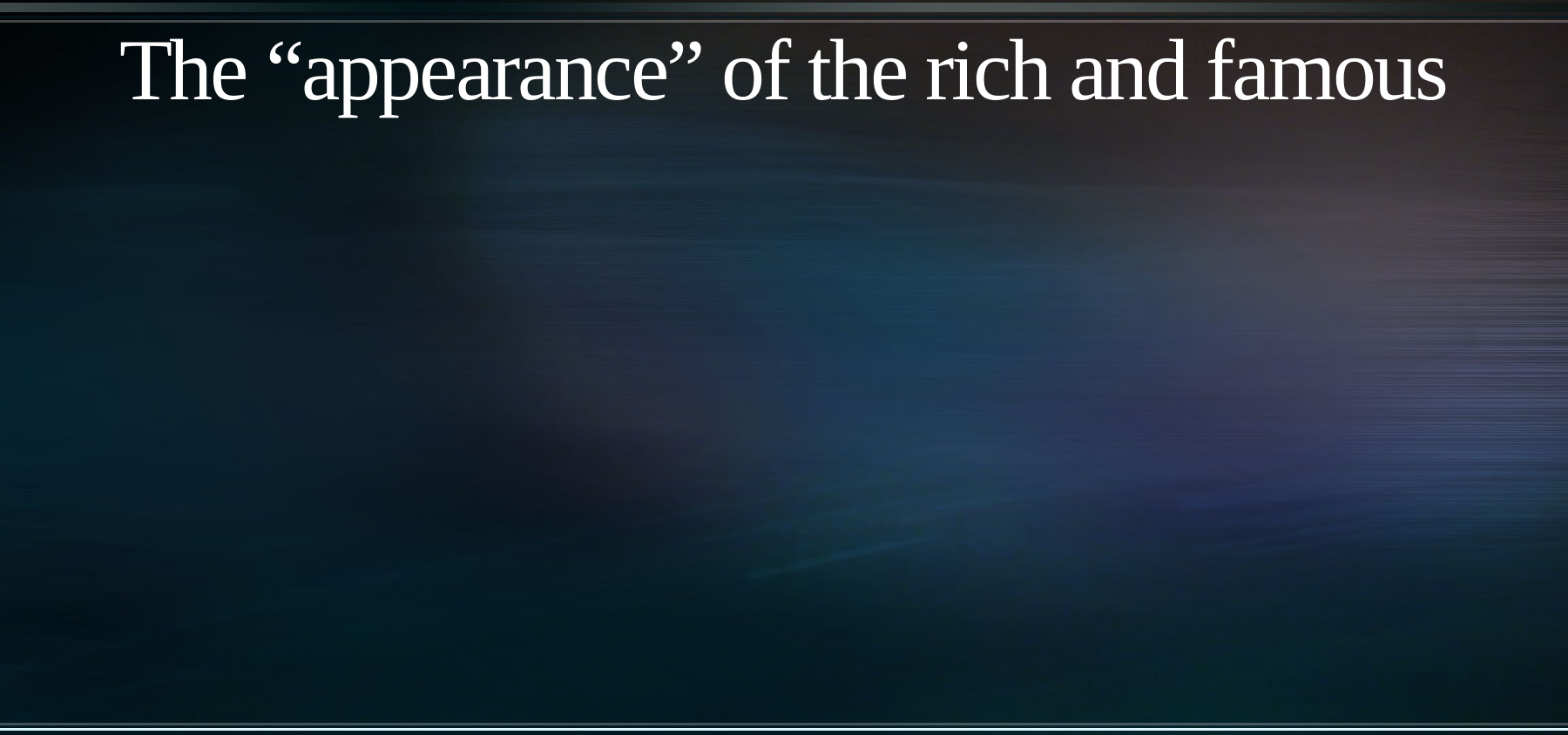

# The “appearance” of the rich and famous